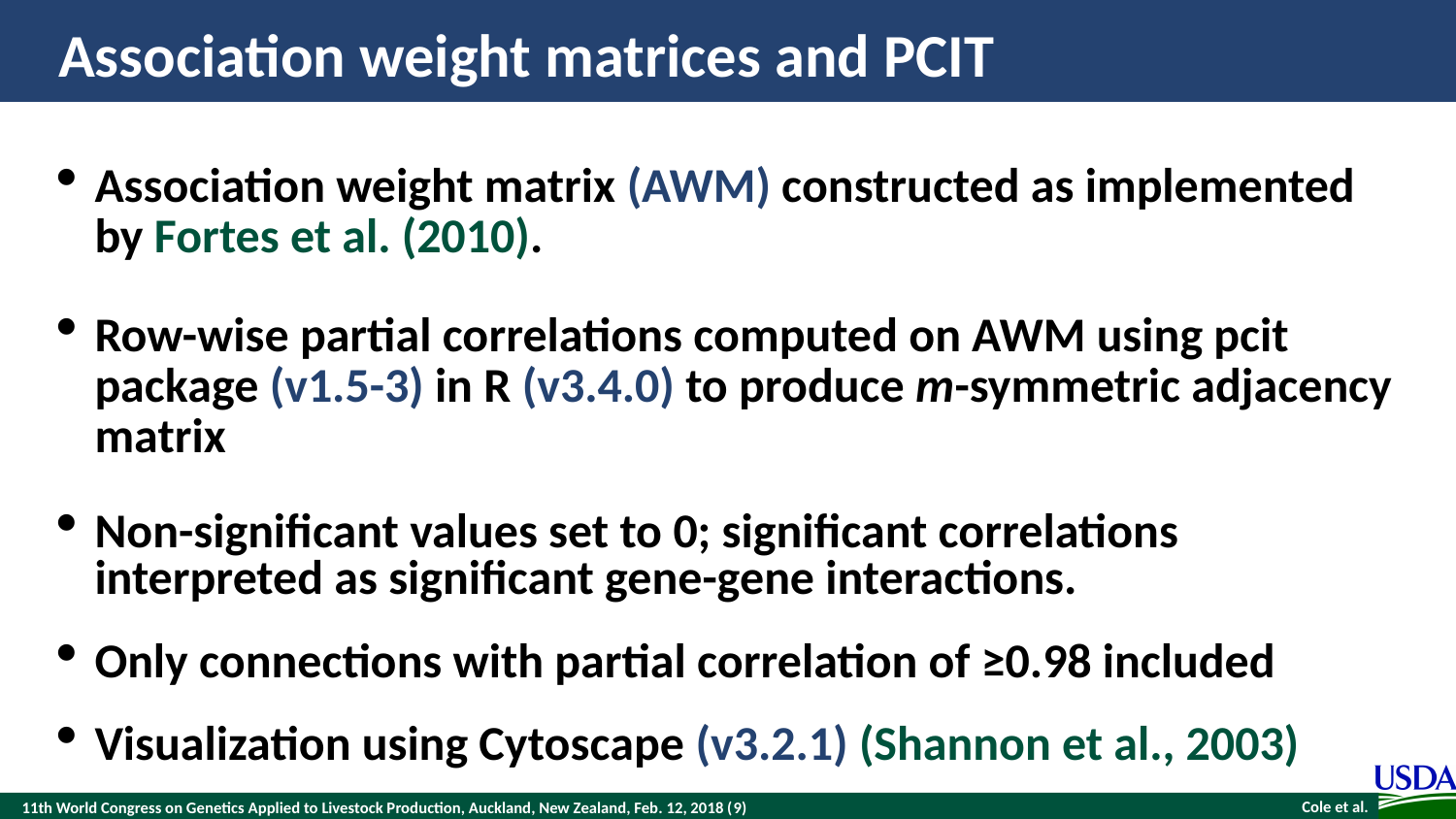

# Association weight matrices and PCIT
Association weight matrix (AWM) constructed as implemented by Fortes et al. (2010).
Row-wise partial correlations computed on AWM using pcit package (v1.5-3) in R (v3.4.0) to produce m-symmetric adjacency matrix
Non-significant values set to 0; significant correlations interpreted as significant gene-gene interactions.
Only connections with partial correlation of ≥0.98 included
Visualization using Cytoscape (v3.2.1) (Shannon et al., 2003)